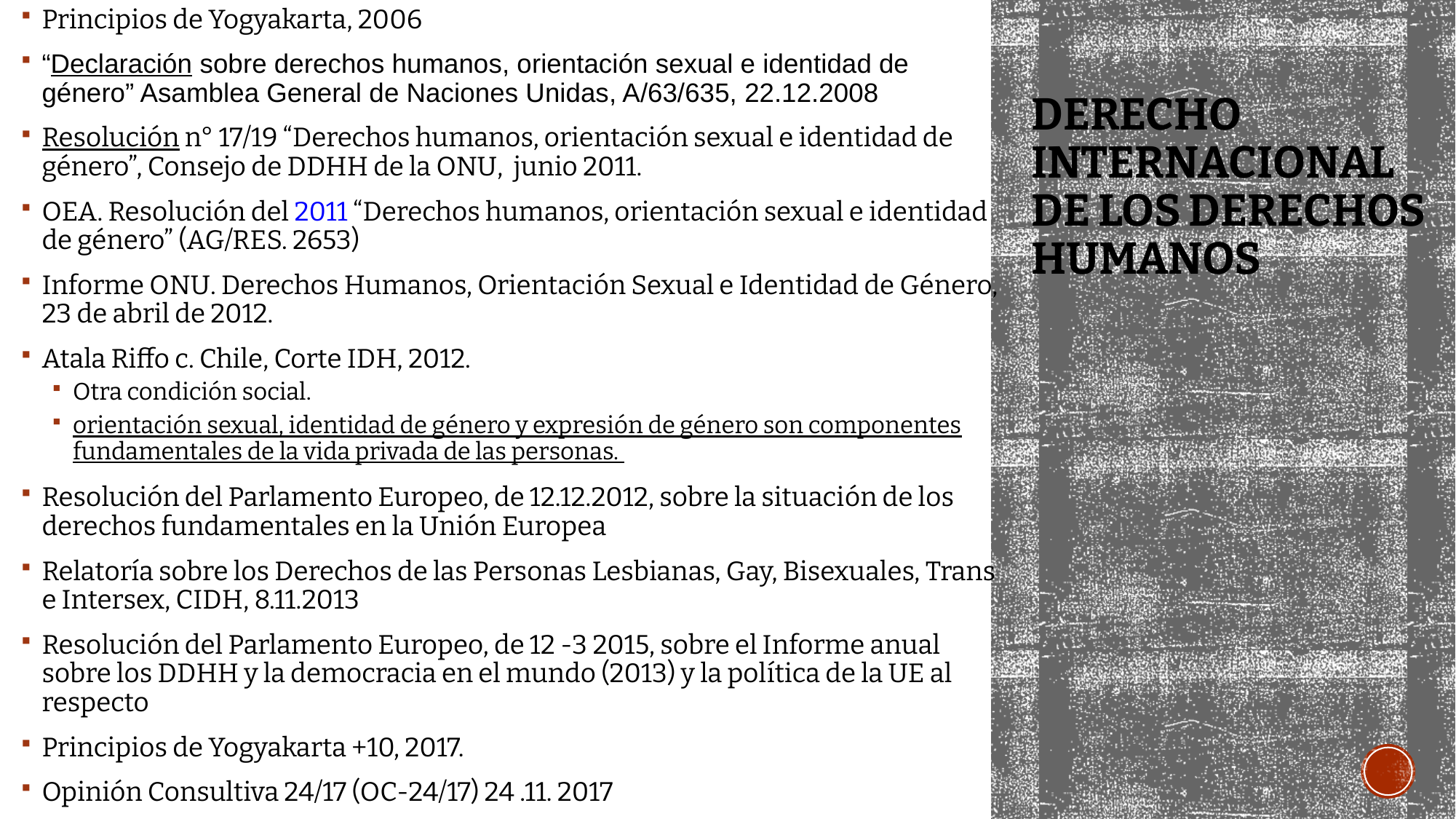

Principios de Yogyakarta, 2006
“Declaración sobre derechos humanos, orientación sexual e identidad de género” Asamblea General de Naciones Unidas, A/63/635, 22.12.2008
Resolución n° 17/19 “Derechos humanos, orientación sexual e identidad de género”, Consejo de DDHH de la ONU,  junio 2011.
OEA. Resolución del 2011 “Derechos humanos, orientación sexual e identidad de género” (AG/RES. 2653)
Informe ONU. Derechos Humanos, Orientación Sexual e Identidad de Género, 23 de abril de 2012.
Atala Riffo c. Chile, Corte IDH, 2012.
Otra condición social.
orientación sexual, identidad de género y expresión de género son componentes fundamentales de la vida privada de las personas.
Resolución del Parlamento Europeo, de 12.12.2012, sobre la situación de los derechos fundamentales en la Unión Europea
Relatoría sobre los Derechos de las Personas Lesbianas, Gay, Bisexuales, Trans e Intersex, CIDH, 8.11.2013
Resolución del Parlamento Europeo, de 12 -3 2015, sobre el Informe anual sobre los DDHH y la democracia en el mundo (2013) y la política de la UE al respecto
Principios de Yogyakarta +10, 2017.
Opinión Consultiva 24/17 (OC-24/17) 24 .11. 2017

# derecho internacional de los derechos humanos